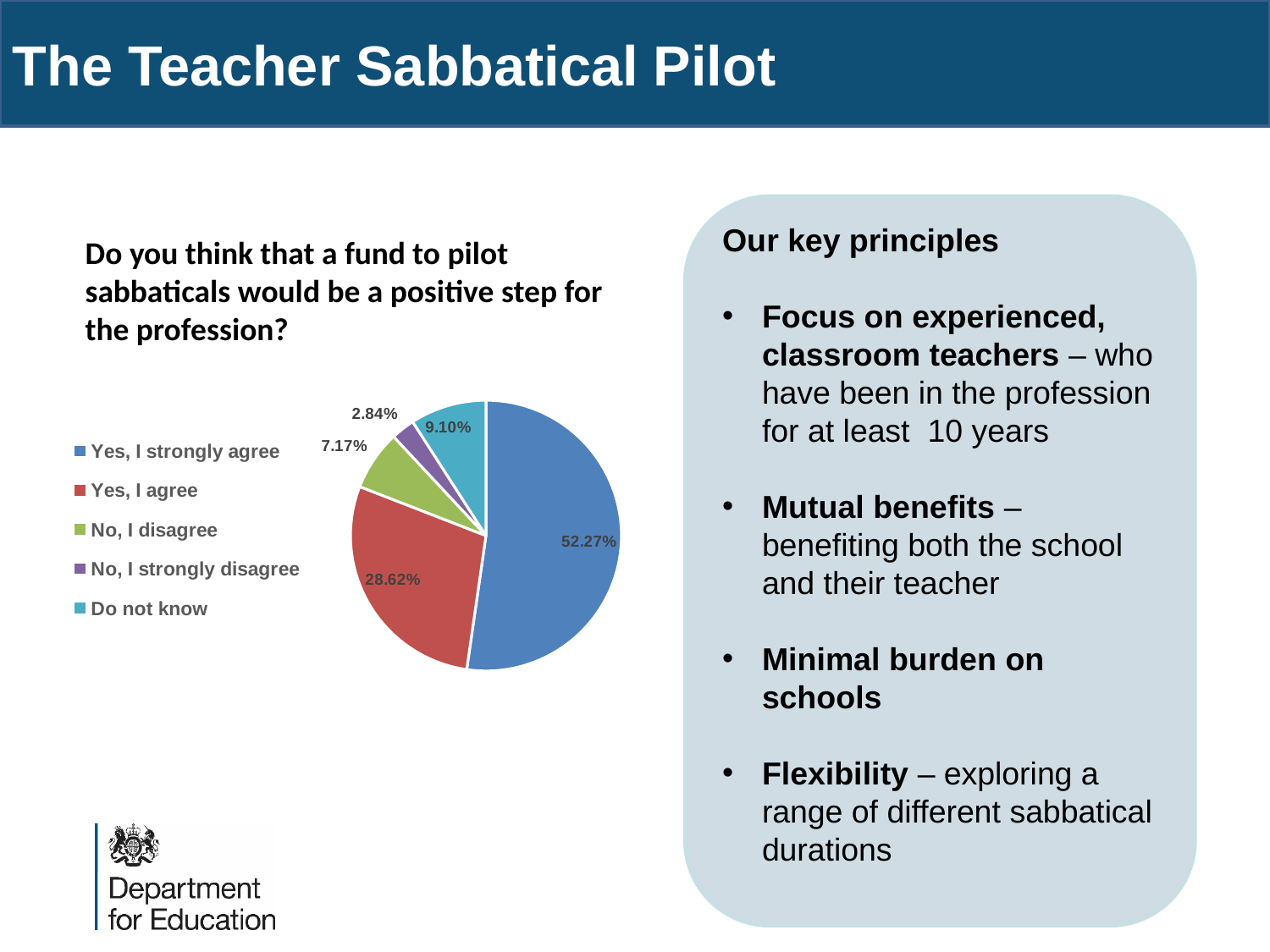

The Teacher Sabbatical Pilot

Our key principles

Focus on experienced, classroom teachers – who have been in the profession for at least  10 years

Mutual benefits – benefiting both the school and their teacher

Minimal burden on schools

Flexibility – exploring a  range of different sabbatical durations

Do you think that a fund to pilot sabbaticals would be a positive step for the profession?

### Chart

| Category |  |
|---|---|
| Yes, I strongly agree | 0.5227 |
| Yes, I agree | 0.2862 |
| No, I disagree | 0.0717 |
| No, I strongly disagree | 0.0284 |
| Do not know | 0.091 |